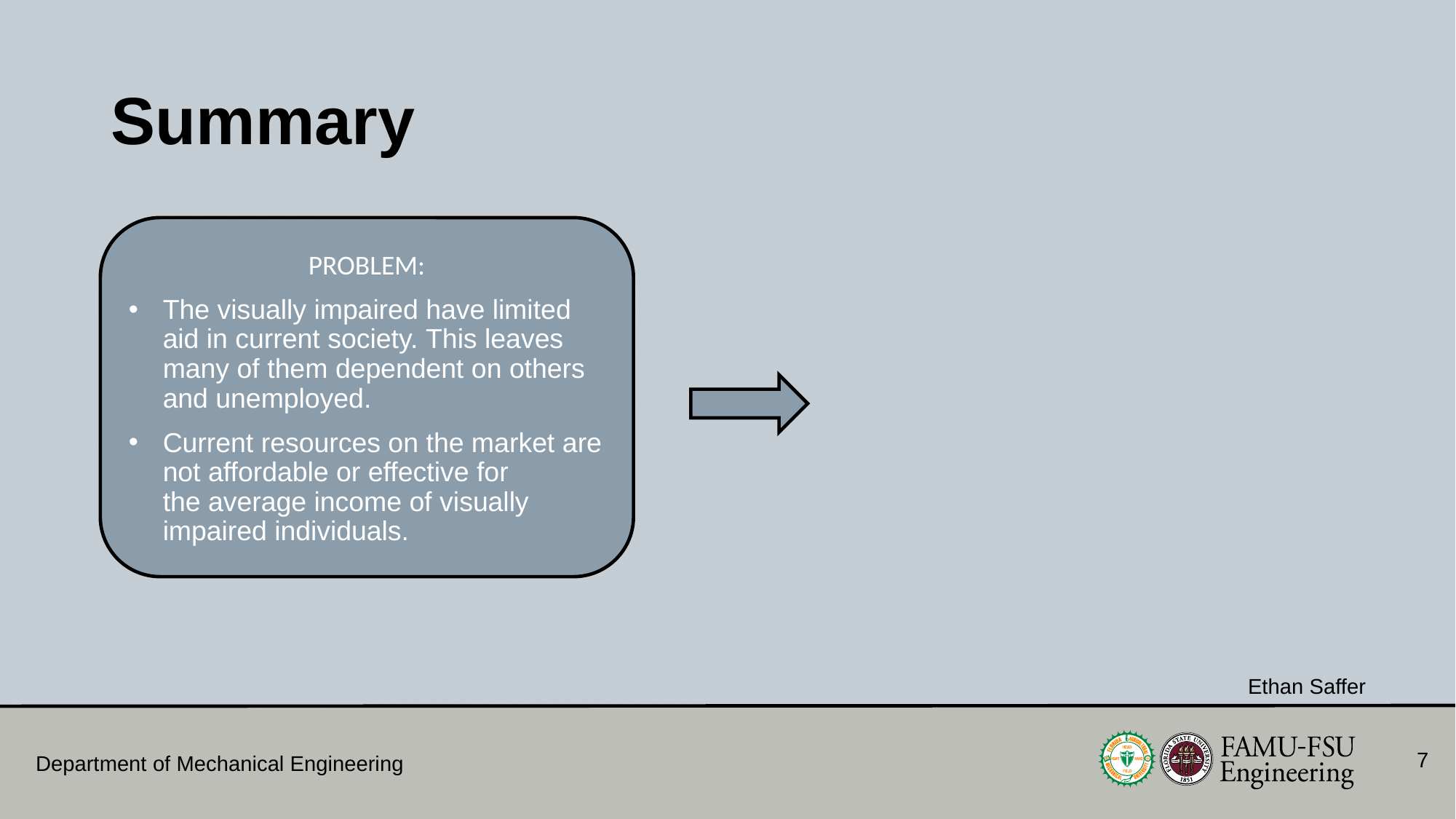

# Summary
PROBLEM:
The visually impaired have limited aid in current society. This leaves many of them dependent on others and unemployed.
Current resources on the market are not affordable or effective for the average income of visually impaired individuals.

Ethan Saffer
7